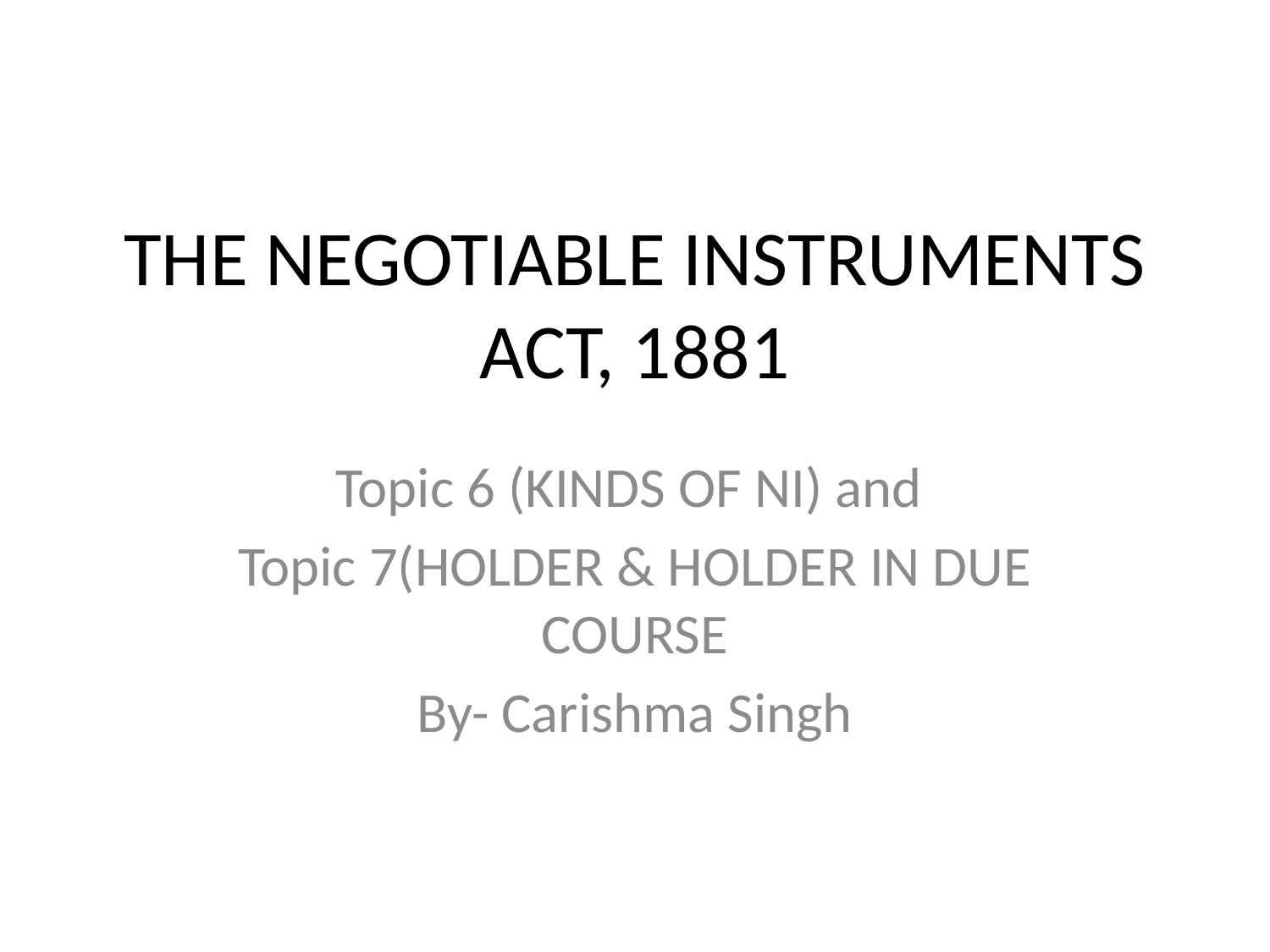

# THE NEGOTIABLE INSTRUMENTS ACT, 1881
Topic 6 (KINDS OF NI) and
Topic 7(HOLDER & HOLDER IN DUE COURSE
By- Carishma Singh